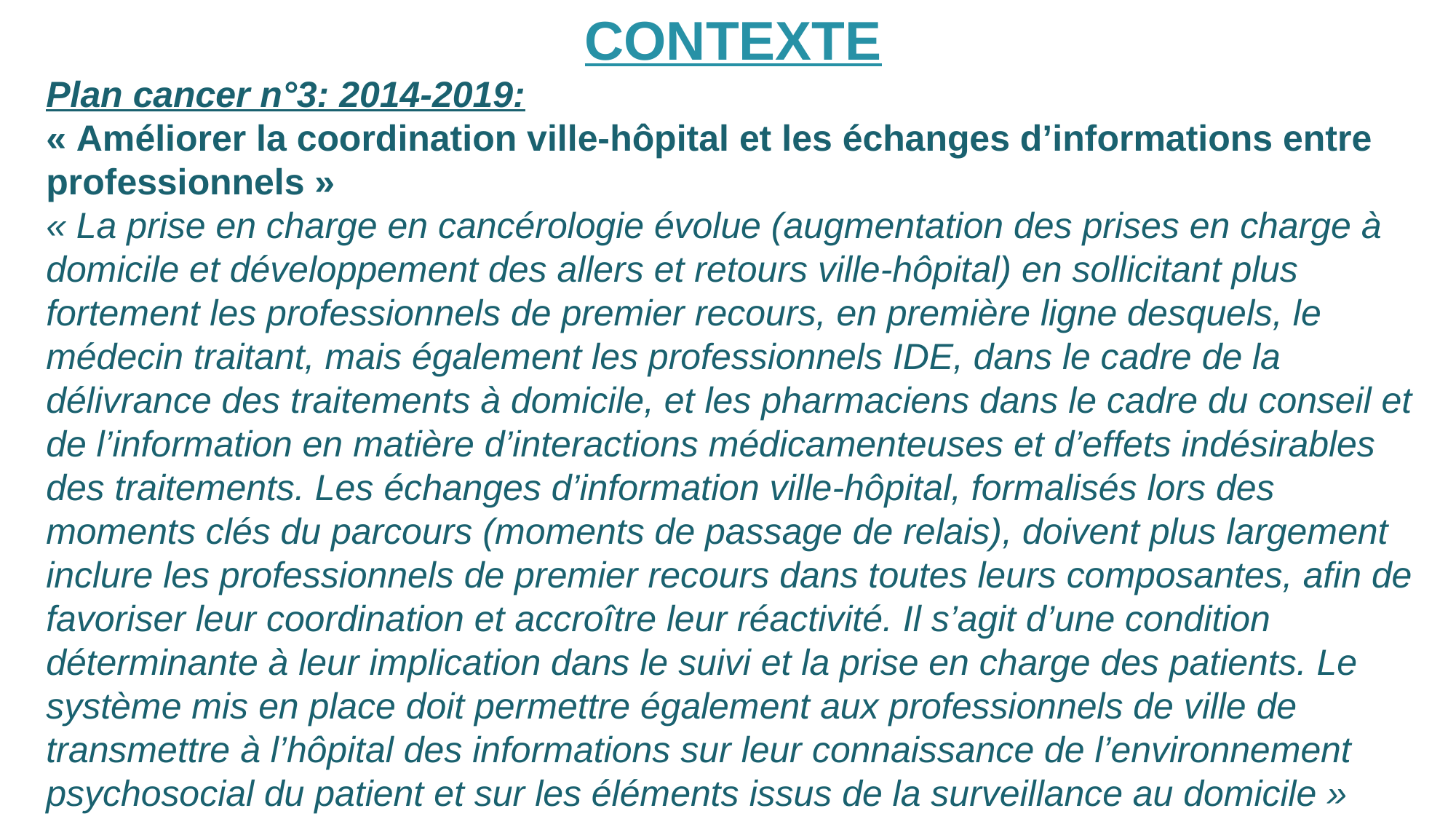

CONTEXTE
Plan cancer n°3: 2014-2019:
« Améliorer la coordination ville-hôpital et les échanges d’informations entre professionnels »
« La prise en charge en cancérologie évolue (augmentation des prises en charge à domicile et développement des allers et retours ville-hôpital) en sollicitant plus fortement les professionnels de premier recours, en première ligne desquels, le médecin traitant, mais également les professionnels IDE, dans le cadre de la délivrance des traitements à domicile, et les pharmaciens dans le cadre du conseil et de l’information en matière d’interactions médicamenteuses et d’effets indésirables des traitements. Les échanges d’information ville-hôpital, formalisés lors des moments clés du parcours (moments de passage de relais), doivent plus largement inclure les professionnels de premier recours dans toutes leurs composantes, afin de favoriser leur coordination et accroître leur réactivité. Il s’agit d’une condition déterminante à leur implication dans le suivi et la prise en charge des patients. Le système mis en place doit permettre également aux professionnels de ville de transmettre à l’hôpital des informations sur leur connaissance de l’environnement psychosocial du patient et sur les éléments issus de la surveillance au domicile »